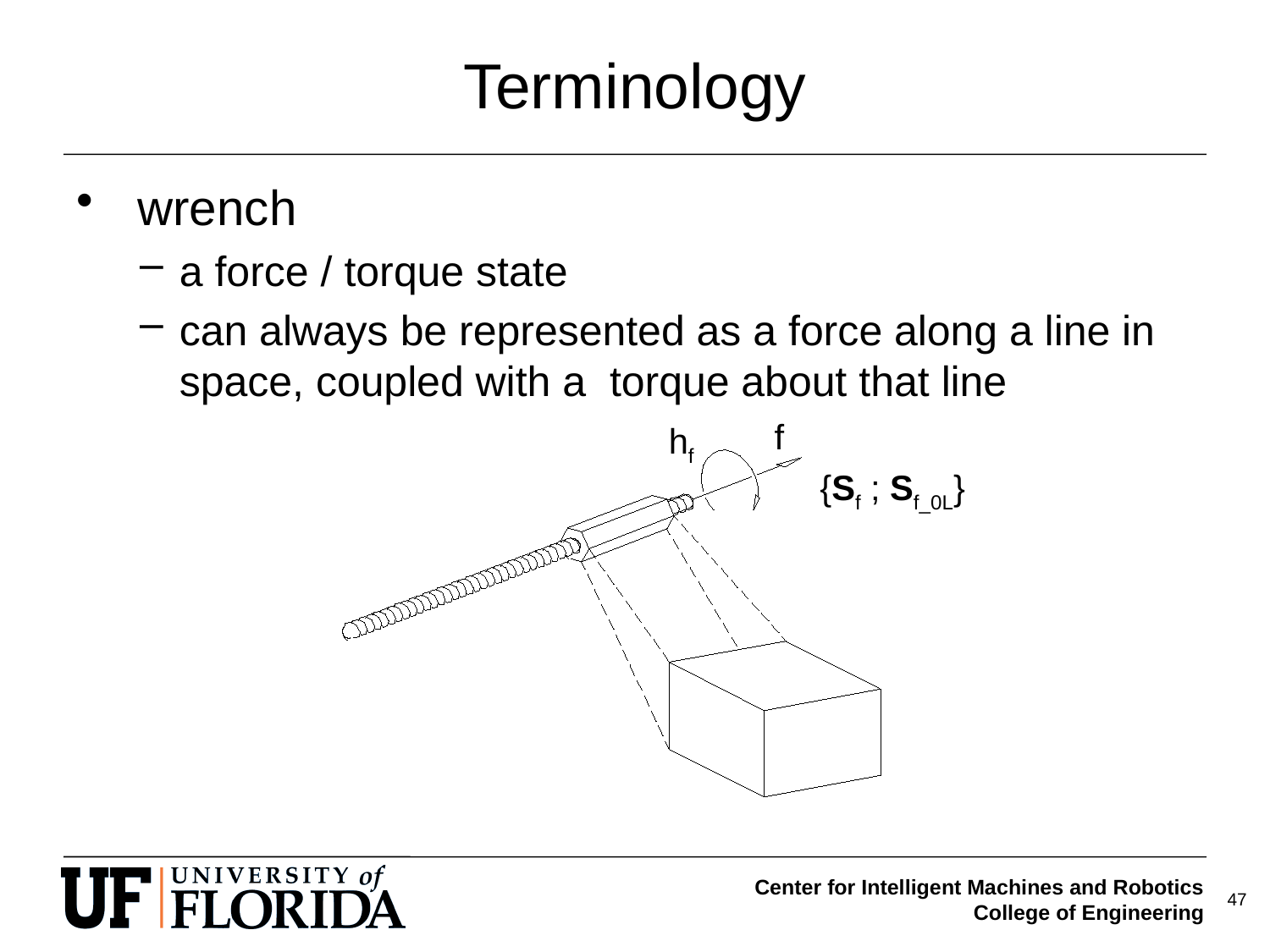

# Terminology
 wrench
a force / torque state
can always be represented as a force along a line in space, coupled with a  torque about that line

f
hf
{Sf ; Sf_0L}
47